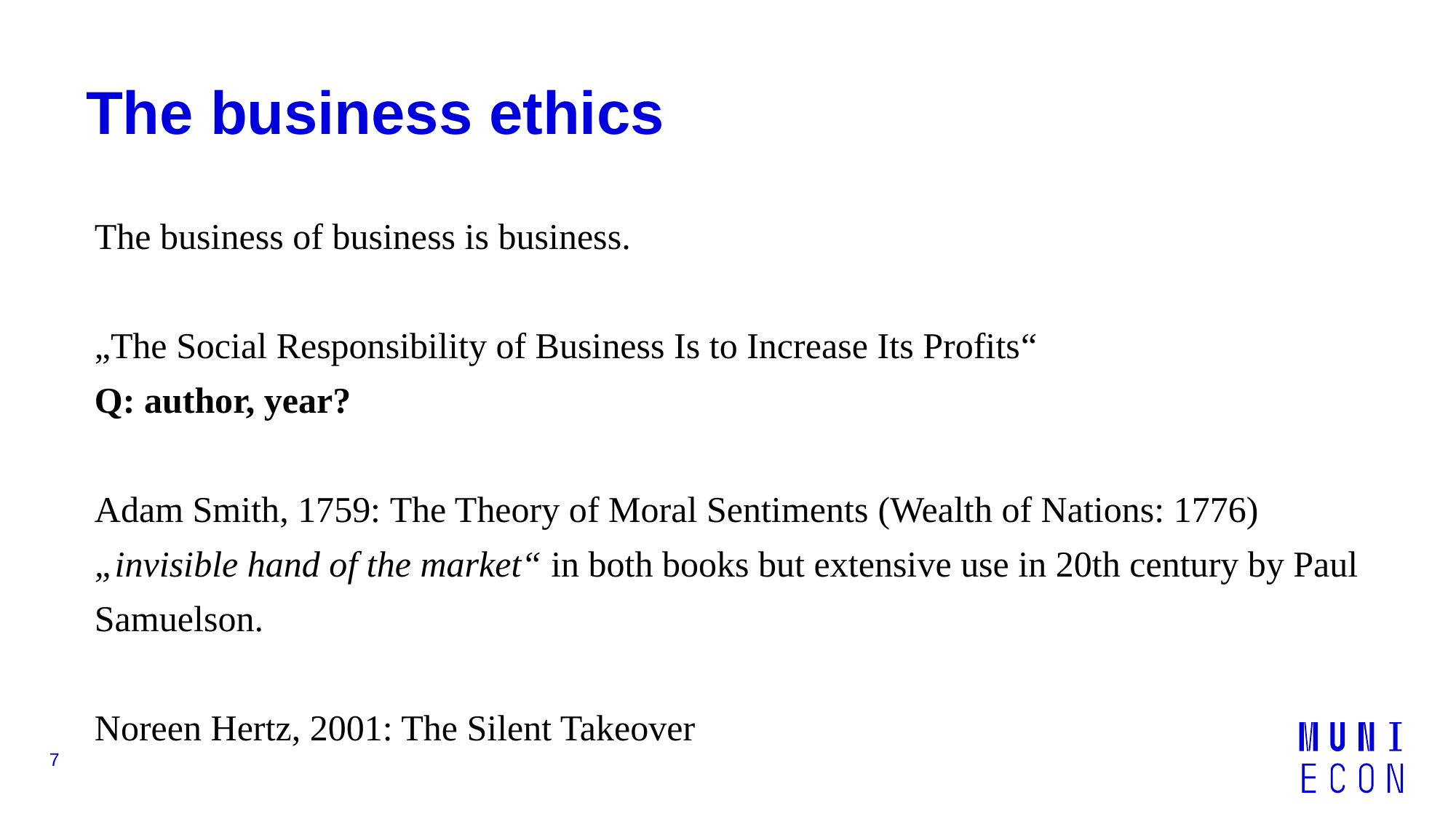

# The business ethics
The business of business is business.

„The Social Responsibility of Business Is to Increase Its Profits“
Q: author, year?

Adam Smith, 1759: The Theory of Moral Sentiments (Wealth of Nations: 1776)
„invisible hand of the market“ in both books but extensive use in 20th century by Paul Samuelson.

Noreen Hertz, 2001: The Silent Takeover
7